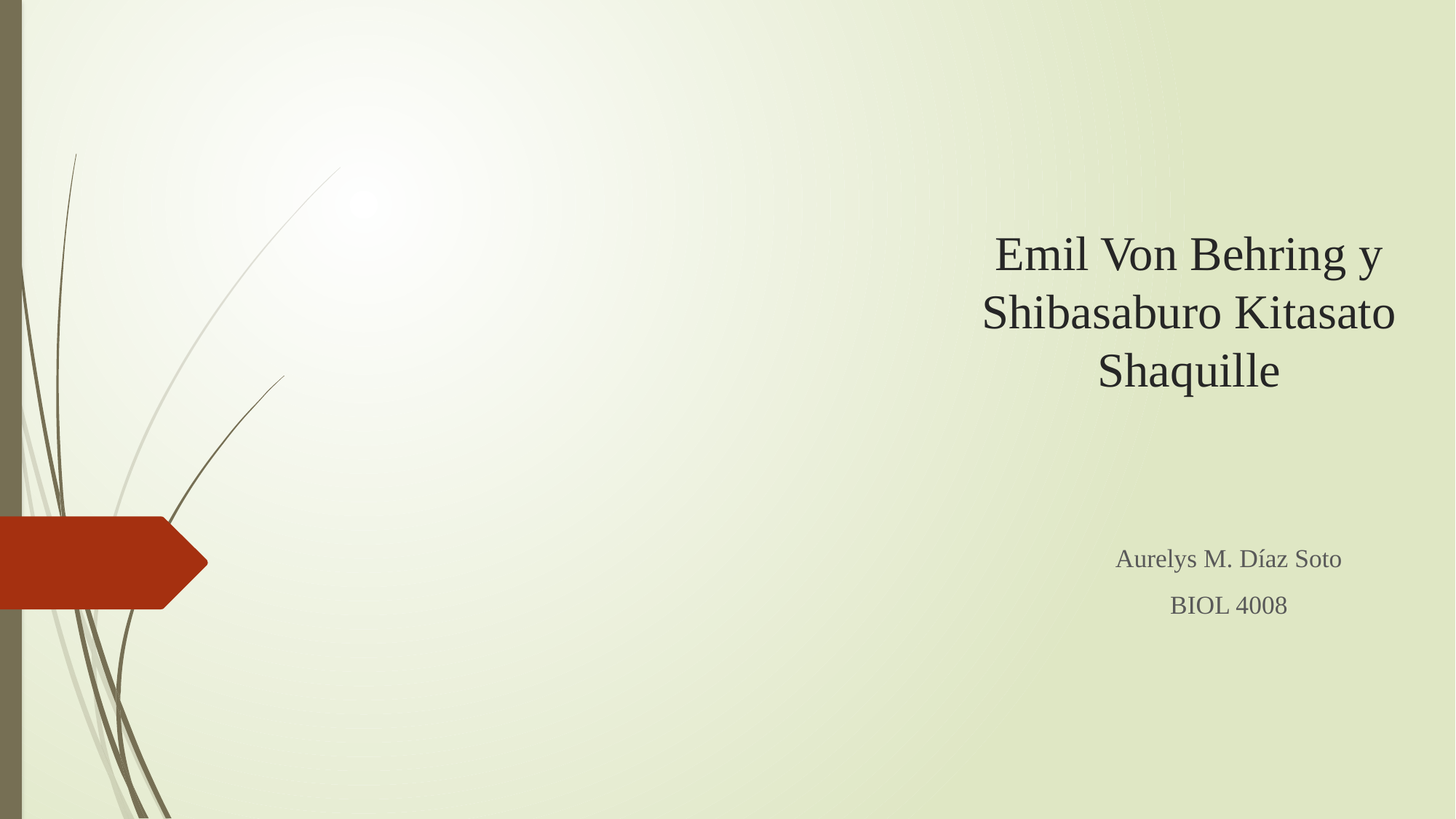

# Emil Von Behring y Shibasaburo Kitasato Shaquille
Aurelys M. Díaz Soto
BIOL 4008